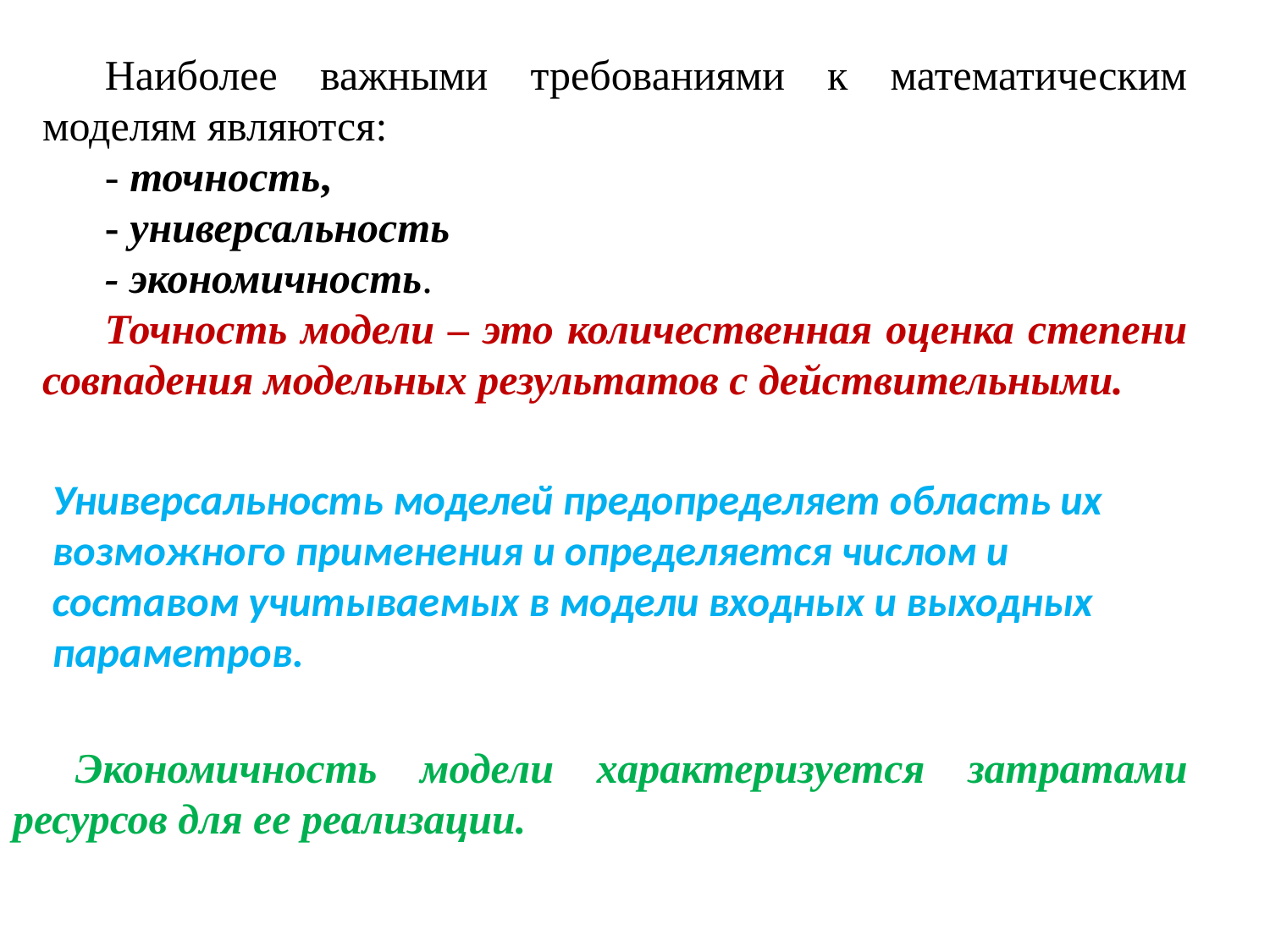

Наиболее важными требованиями к математическим моделям являются:
- точность,
- универсальность
- экономичность.
Точность модели – это количественная оценка степени совпадения модельных результатов с действительными.
Универсальность моделей предопределяет область их возможного применения и определяется числом и составом учитываемых в модели входных и выходных параметров.
Экономичность модели характеризуется затратами ресурсов для ее реализации.